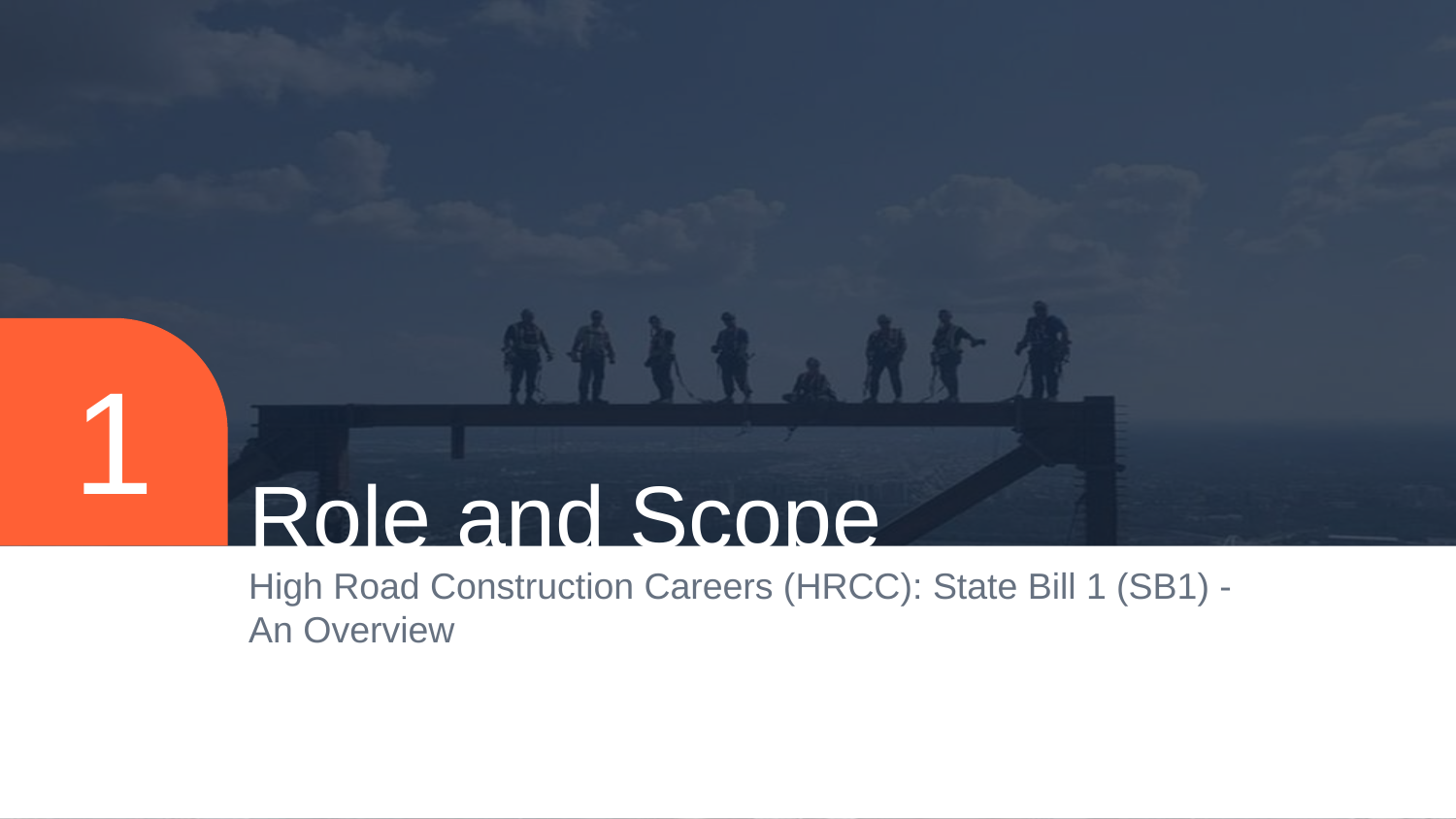

1
# Role and Scope
High Road Construction Careers (HRCC): State Bill 1 (SB1) -
An Overview